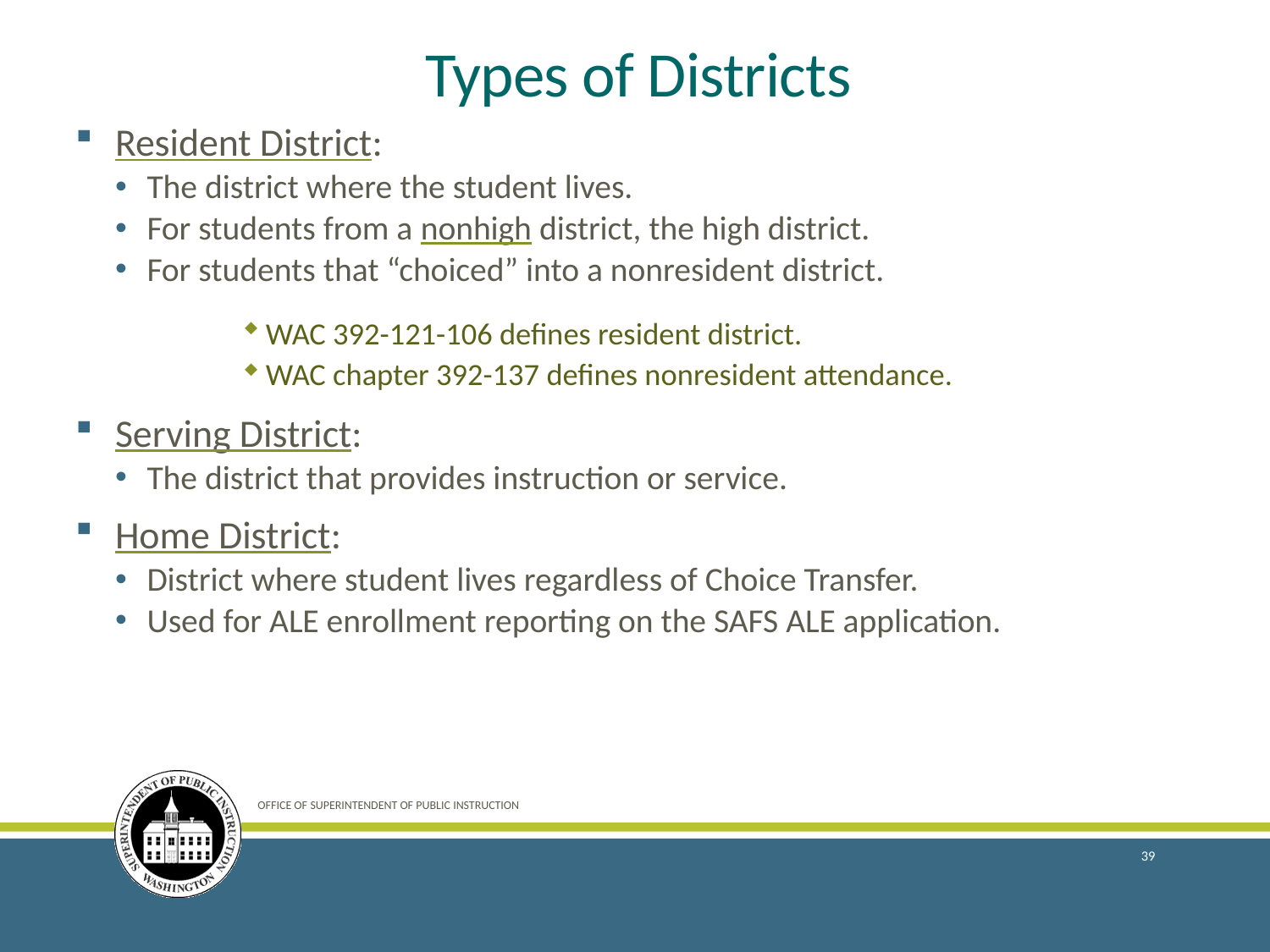

# Types of Districts
Resident District:
The district where the student lives.
For students from a nonhigh district, the high district.
For students that “choiced” into a nonresident district.

WAC 392-121-106 defines resident district.
WAC chapter 392-137 defines nonresident attendance.
Serving District:
The district that provides instruction or service.
Home District:
District where student lives regardless of Choice Transfer.
Used for ALE enrollment reporting on the SAFS ALE application.
OFFICE OF SUPERINTENDENT OF PUBLIC INSTRUCTION
39